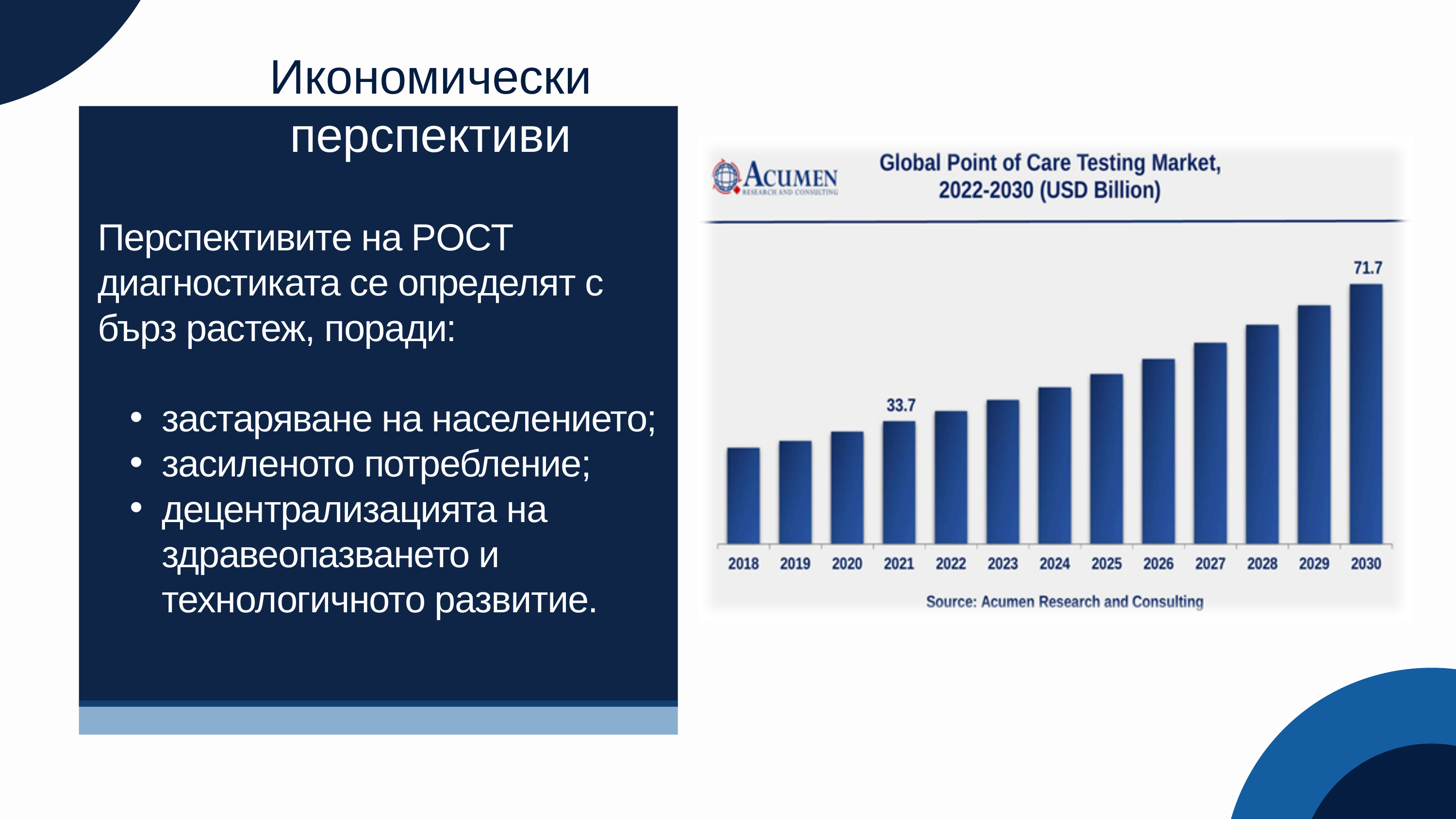

Икономически перспективи

Перспективите на POCT диагностиката се определят с бърз растеж, поради:

застаряване на населението;
засиленото потребление;
децентрализацията на здравеопазването и технологичното развитие.